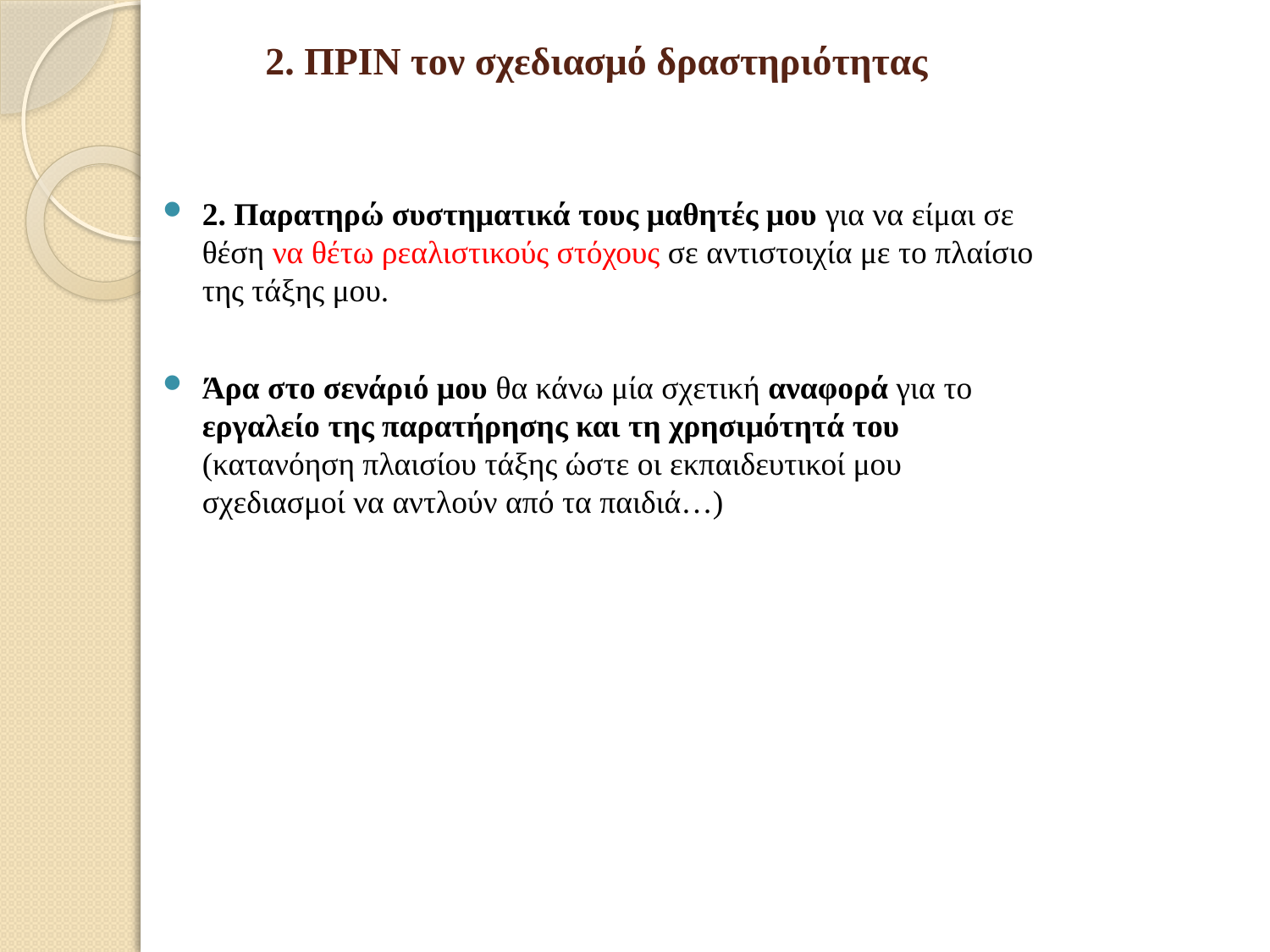

# 2. ΠΡΙΝ τον σχεδιασμό δραστηριότητας

2. Παρατηρώ συστηματικά τους μαθητές μου για να είμαι σε θέση να θέτω ρεαλιστικούς στόχους σε αντιστοιχία με το πλαίσιο της τάξης μου.

Άρα στο σενάριό μου θα κάνω μία σχετική αναφορά για το εργαλείο της παρατήρησης και τη χρησιμότητά του (κατανόηση πλαισίου τάξης ώστε οι εκπαιδευτικοί μου σχεδιασμοί να αντλούν από τα παιδιά…)